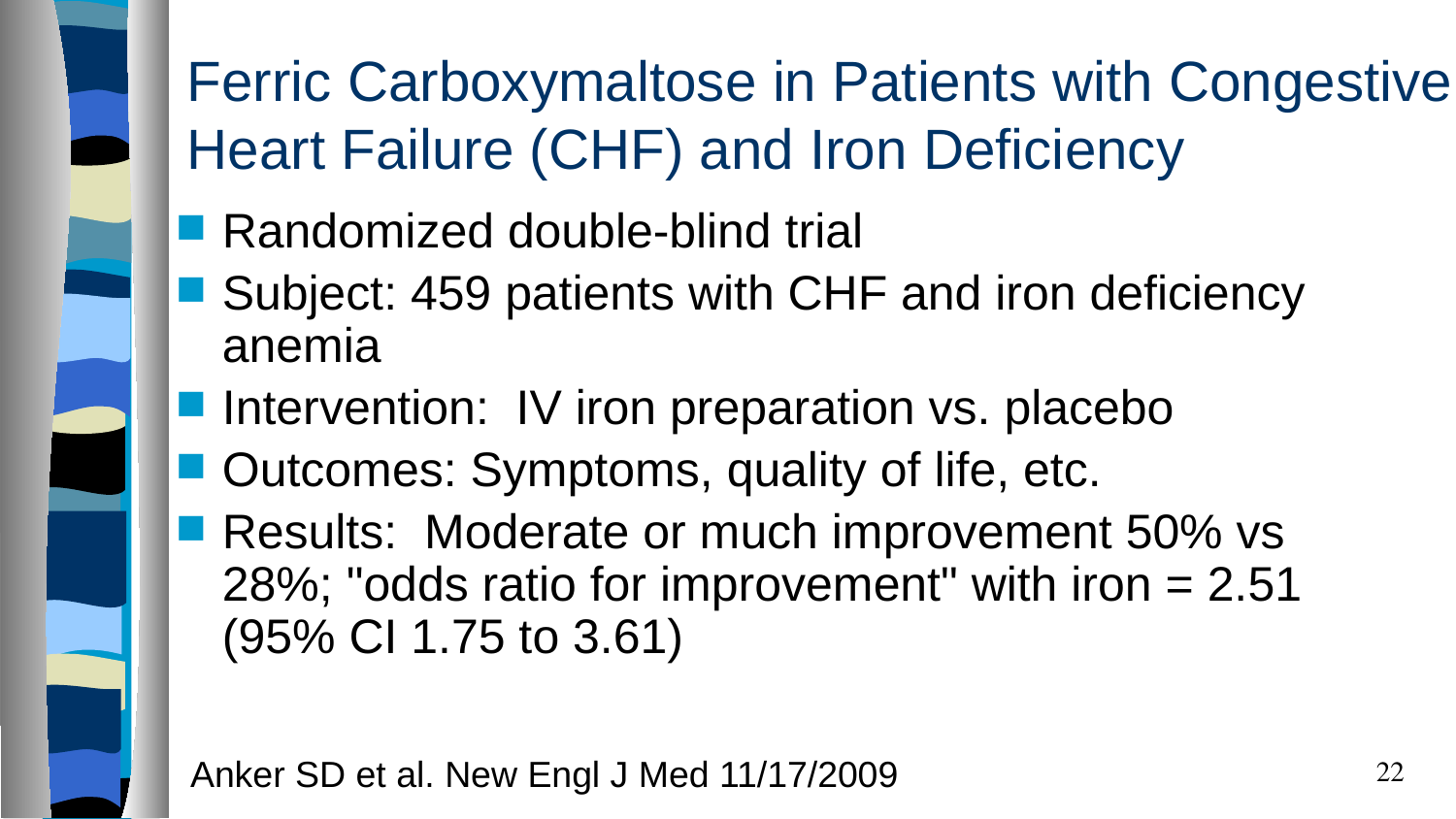

# Ferric Carboxymaltose in Patients with Congestive Heart Failure (CHF) and Iron Deficiency
Randomized double-blind trial
Subject: 459 patients with CHF and iron deficiency anemia
Intervention:  IV iron preparation vs. placebo
Outcomes: Symptoms, quality of life, etc.
Results:  Moderate or much improvement 50% vs 28%; "odds ratio for improvement" with iron = 2.51 (95% CI 1.75 to 3.61)
Anker SD et al. New Engl J Med 11/17/2009
22